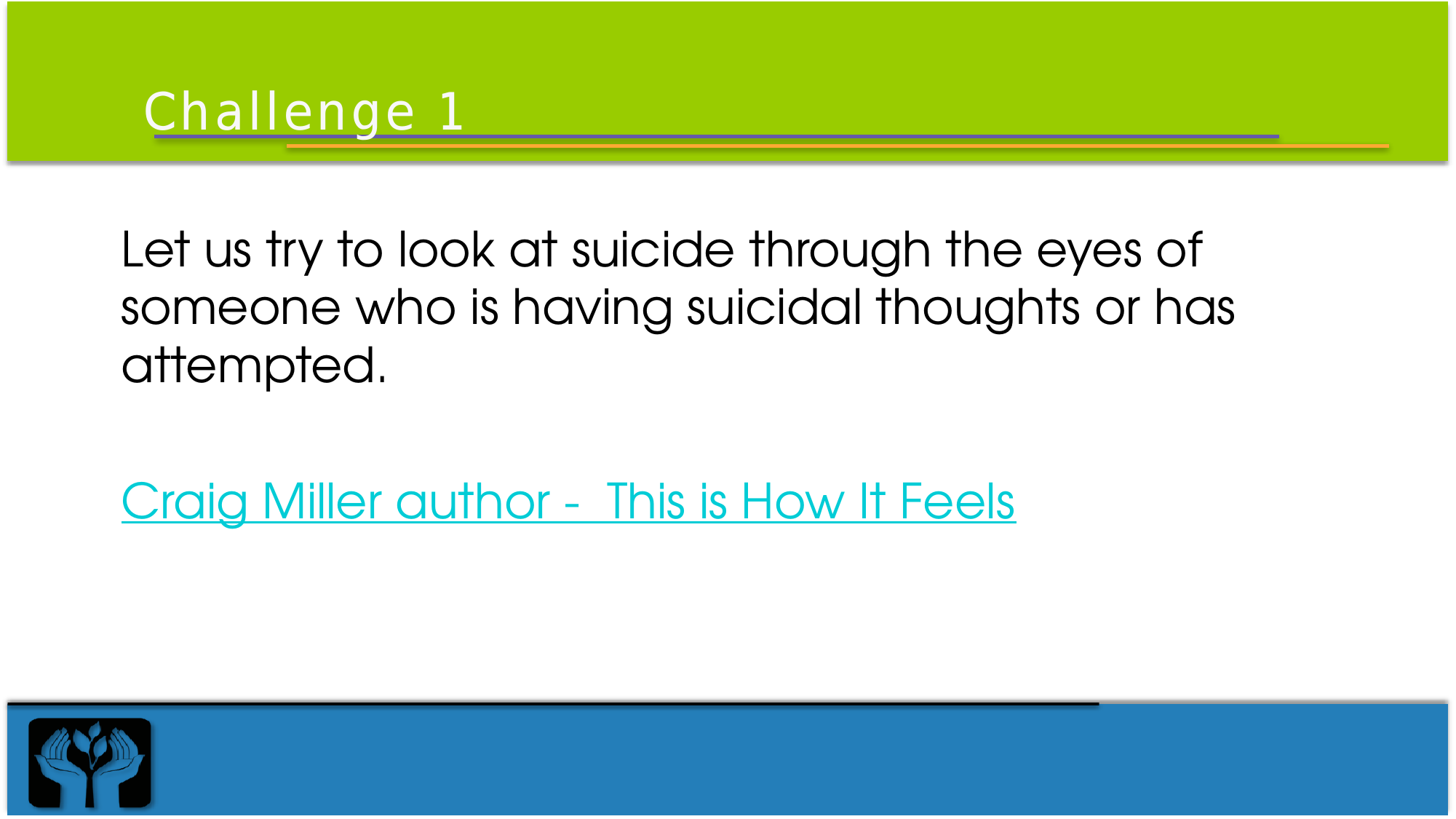

# Challenge 1
Let us try to look at suicide through the eyes of someone who is having suicidal thoughts or has attempted.

Craig Miller author -  This is How It Feels